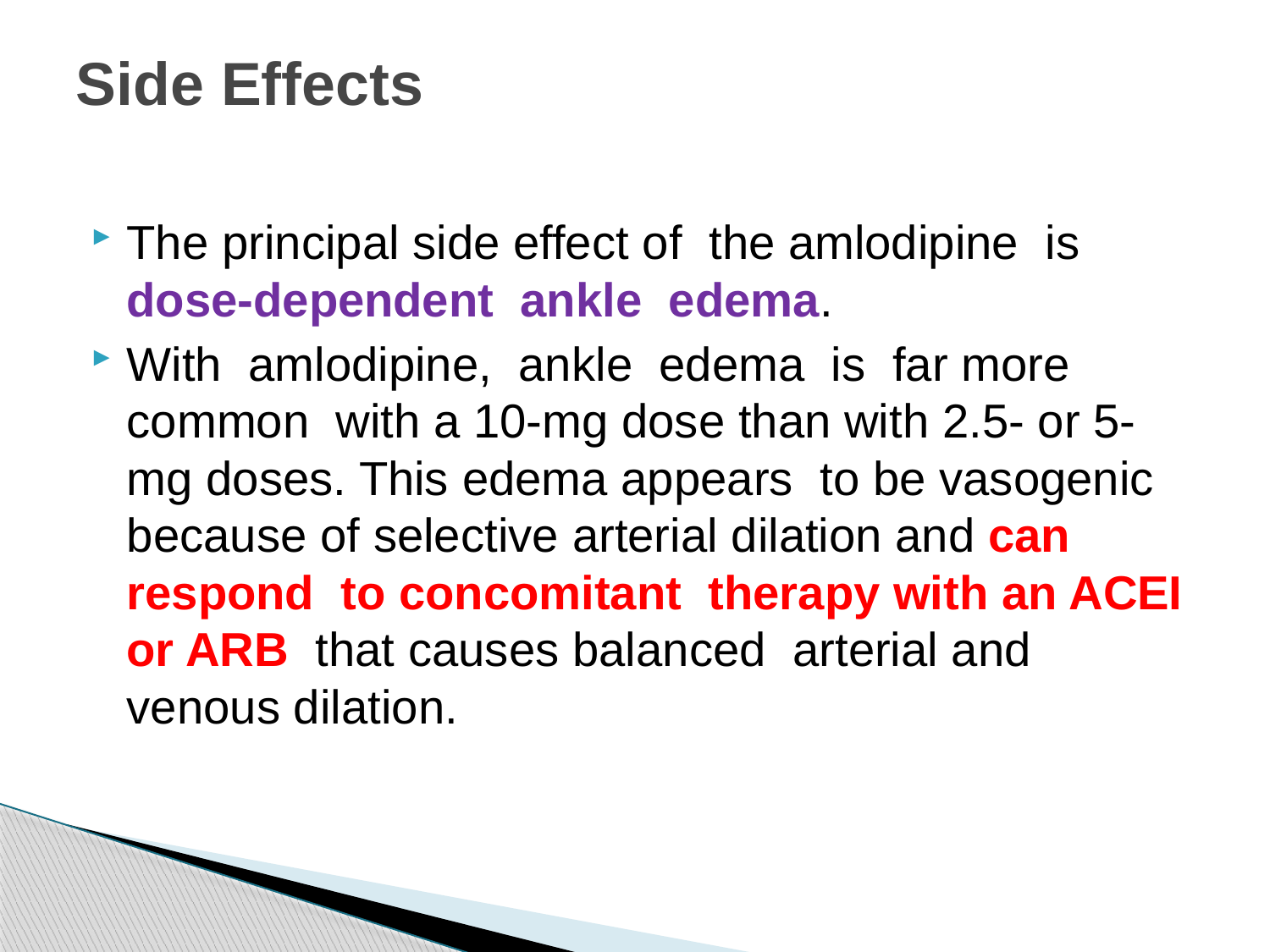

# Side Effects
The principal side effect of  the amlodipine  is dose-dependent  ankle  edema.
With  amlodipine,  ankle  edema  is  far more  common  with a 10-mg dose than with 2.5- or 5-mg doses. This edema appears  to be vasogenic because of selective arterial dilation and can respond  to concomitant  therapy with an ACEI or ARB  that causes balanced  arterial and venous dilation.